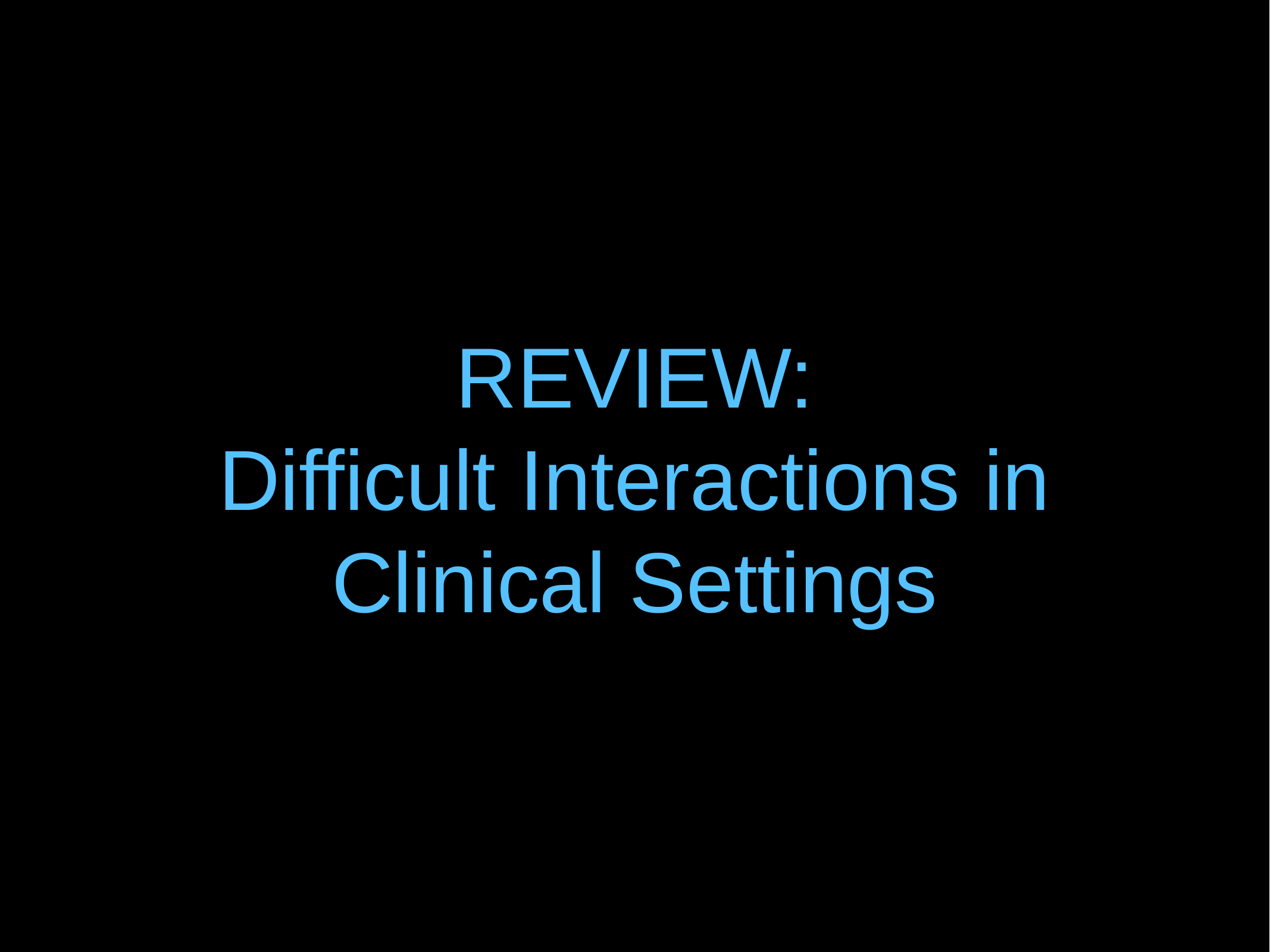

# REVIEW:
Difficult Interactions in Clinical Settings